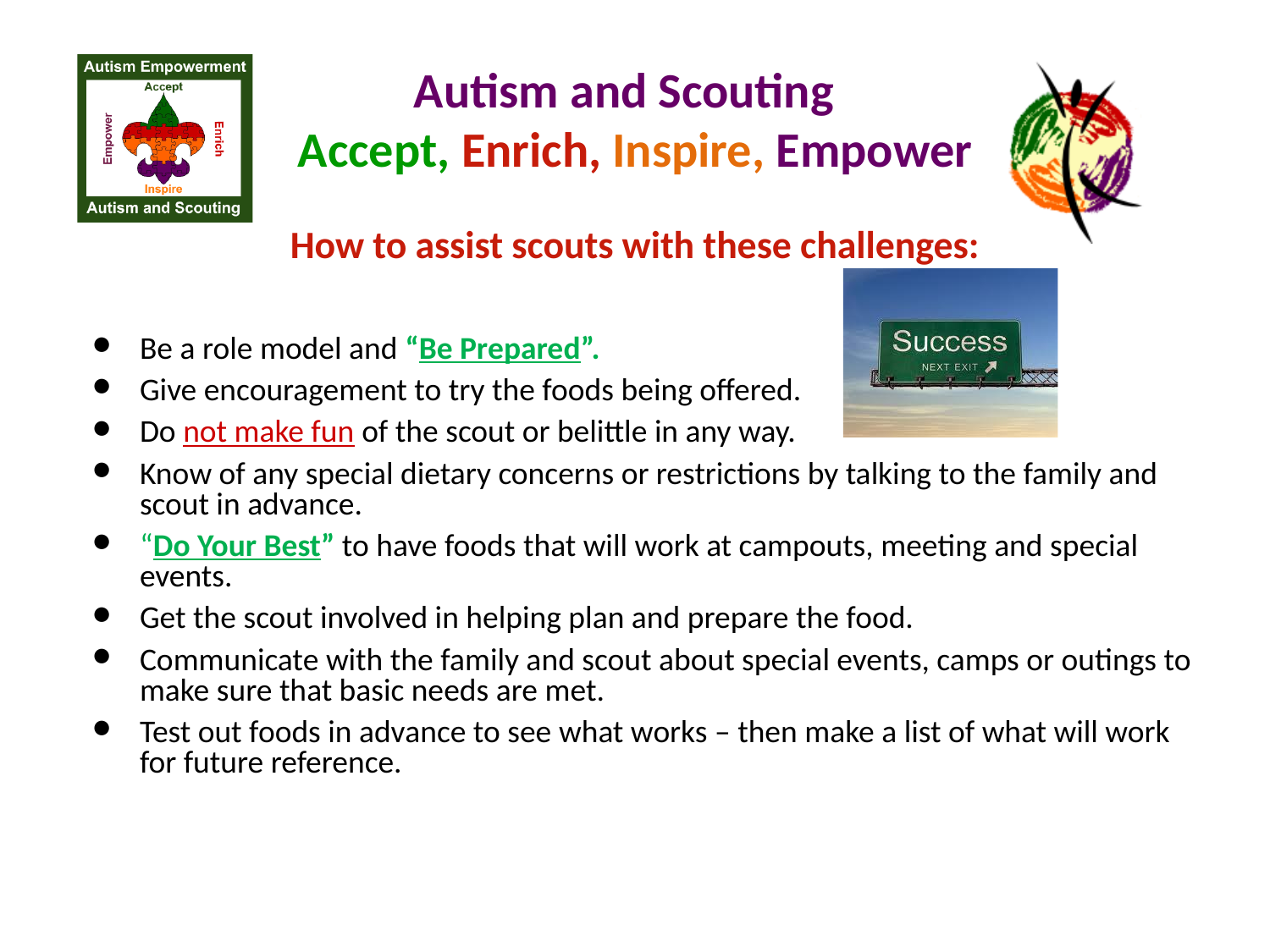

# Autism and Scouting Accept, Enrich, Inspire, Empower

How to assist scouts with these challenges:

Be a role model and “Be Prepared”.
Give encouragement to try the foods being offered.
Do not make fun of the scout or belittle in any way.
Know of any special dietary concerns or restrictions by talking to the family and scout in advance.
“Do Your Best” to have foods that will work at campouts, meeting and special events.
Get the scout involved in helping plan and prepare the food.
Communicate with the family and scout about special events, camps or outings to make sure that basic needs are met.
Test out foods in advance to see what works – then make a list of what will work for future reference.